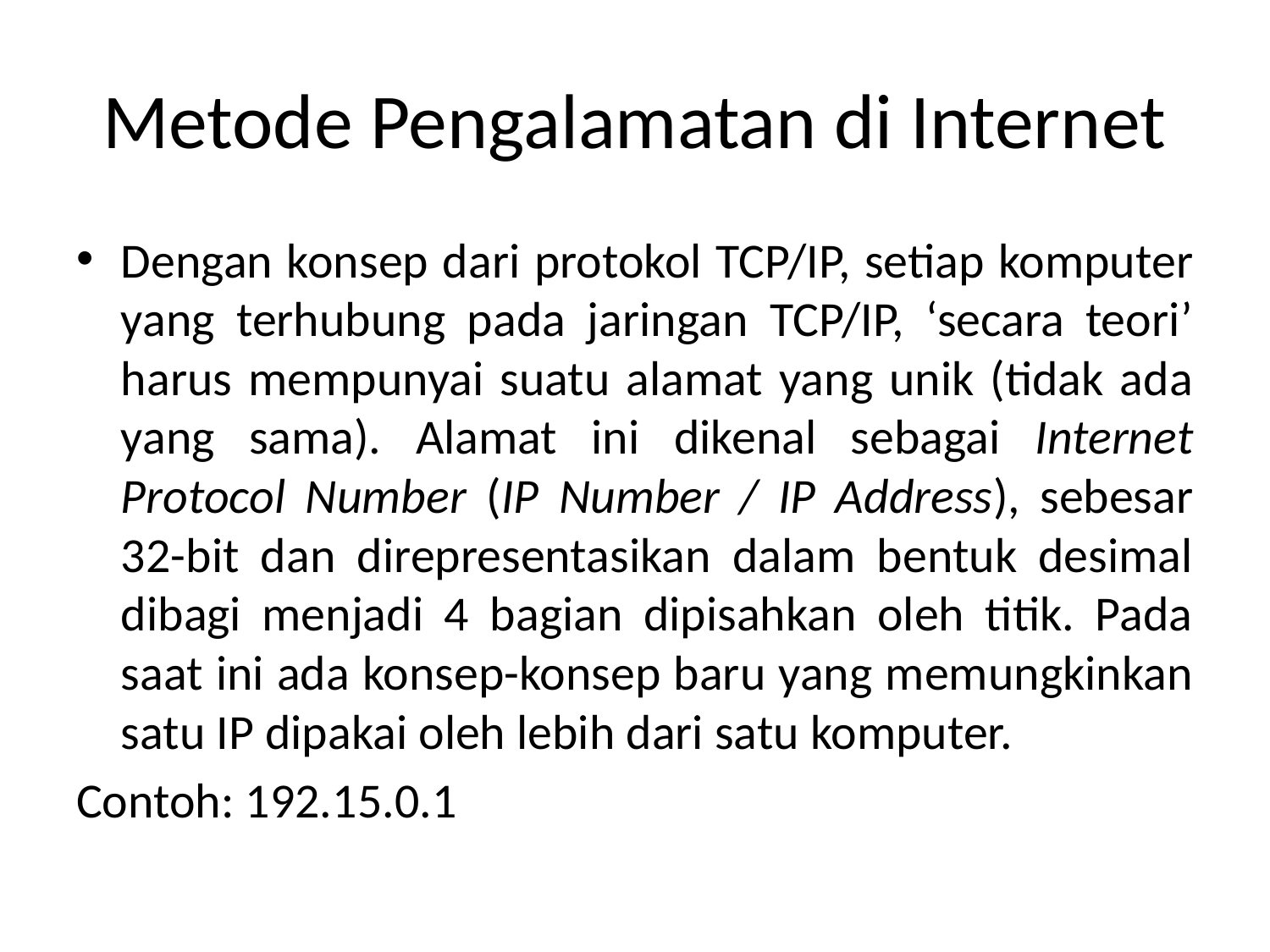

# Metode Pengalamatan di Internet
Dengan konsep dari protokol TCP/IP, setiap komputer yang terhubung pada jaringan TCP/IP, ‘secara teori’ harus mempunyai suatu alamat yang unik (tidak ada yang sama). Alamat ini dikenal sebagai Internet Protocol Number (IP Number / IP Address), sebesar 32-bit dan direpresentasikan dalam bentuk desimal dibagi menjadi 4 bagian dipisahkan oleh titik. Pada saat ini ada konsep-konsep baru yang memungkinkan satu IP dipakai oleh lebih dari satu komputer.
Contoh: 192.15.0.1